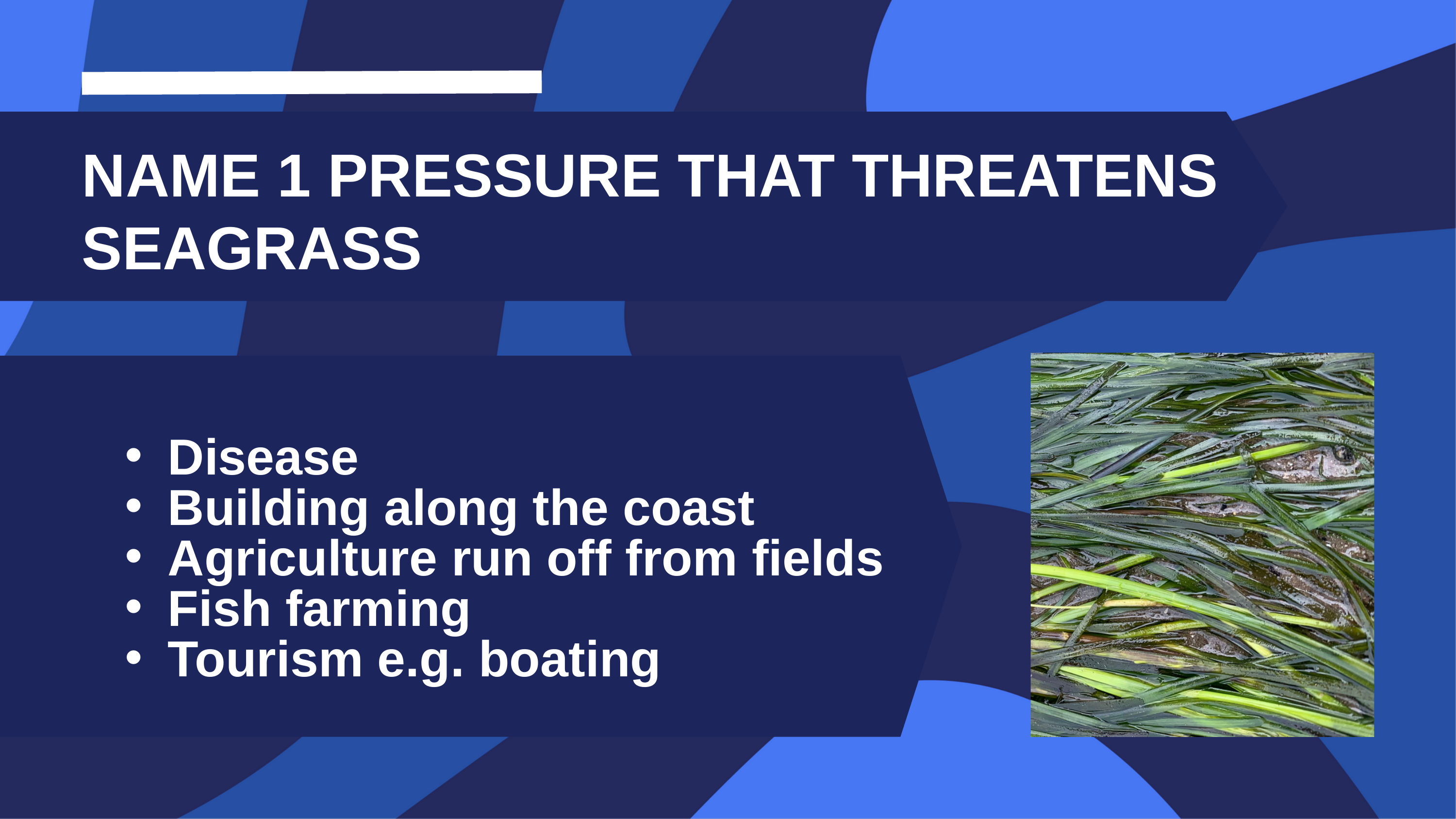

NAME 1 PRESSURE THAT THREATENS SEAGRASS

Disease
Building along the coast
Agriculture run off from fields
Fish farming
Tourism e.g. boating